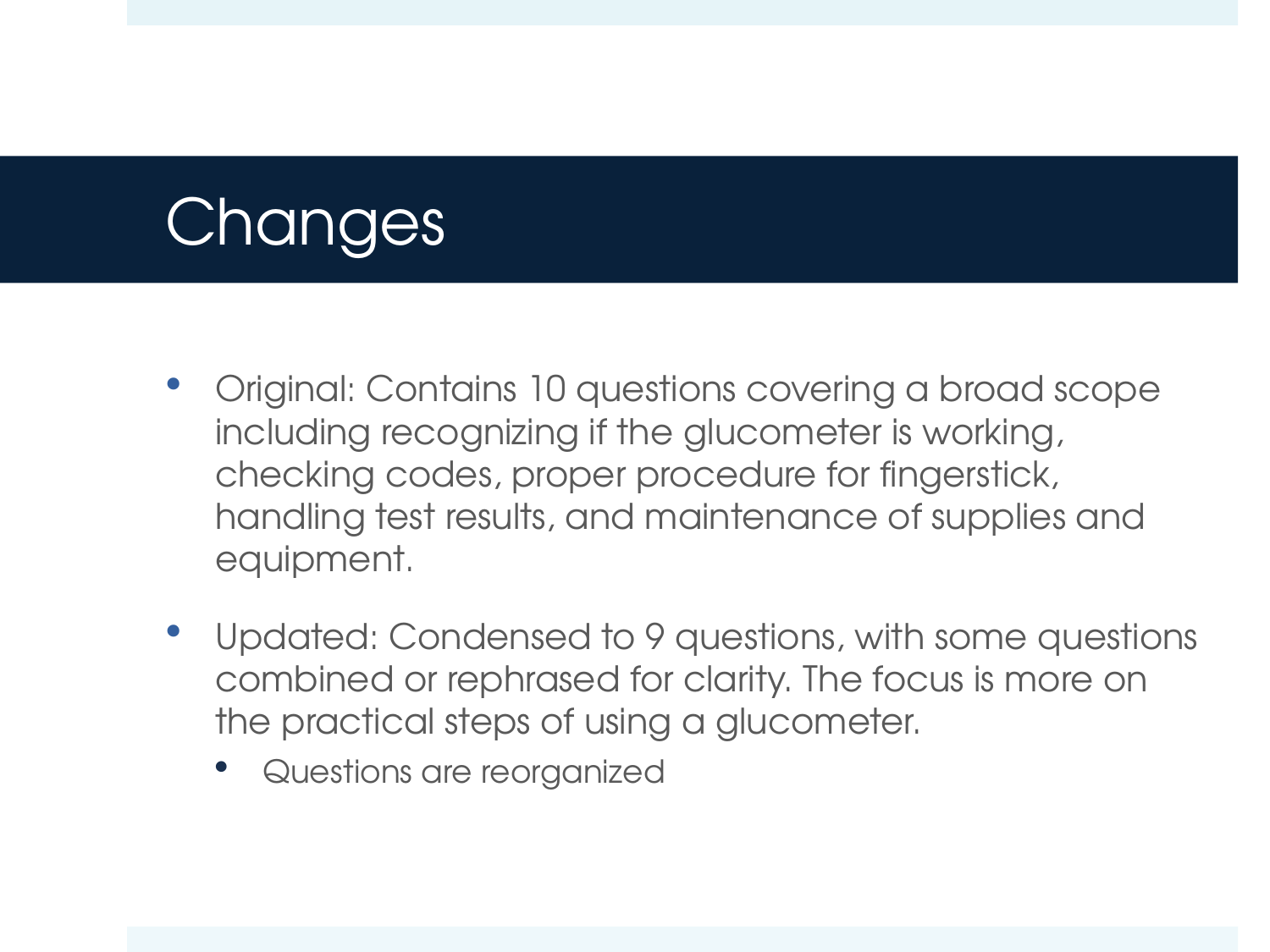

# Changes
Original: Contains 10 questions covering a broad scope including recognizing if the glucometer is working, checking codes, proper procedure for fingerstick, handling test results, and maintenance of supplies and equipment.
Updated: Condensed to 9 questions, with some questions combined or rephrased for clarity. The focus is more on the practical steps of using a glucometer.
Questions are reorganized